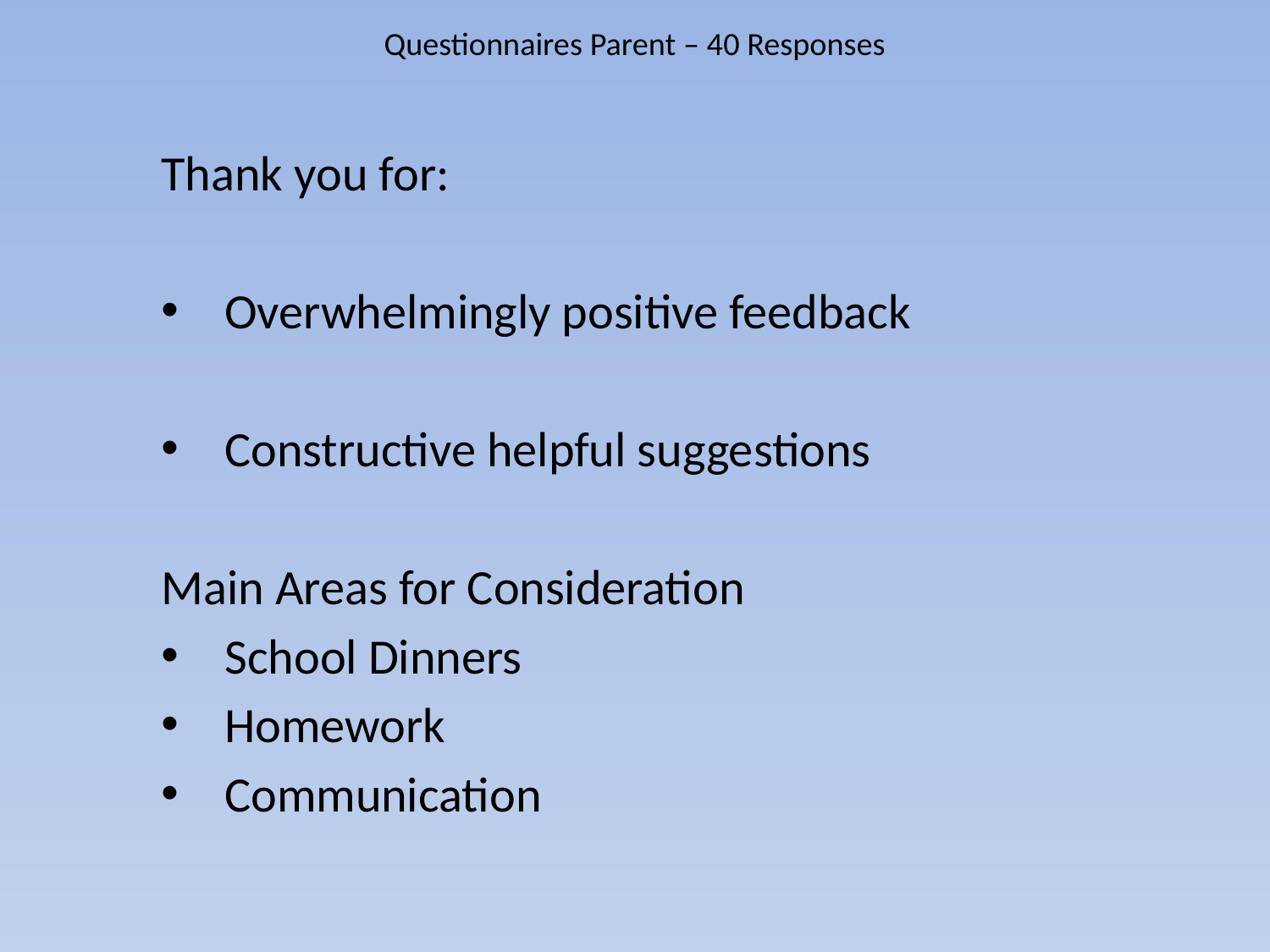

# Questionnaires Parent – 40 Responses

Thank you for:

Overwhelmingly positive feedback

Constructive helpful suggestions

Main Areas for Consideration
School Dinners
Homework
Communication